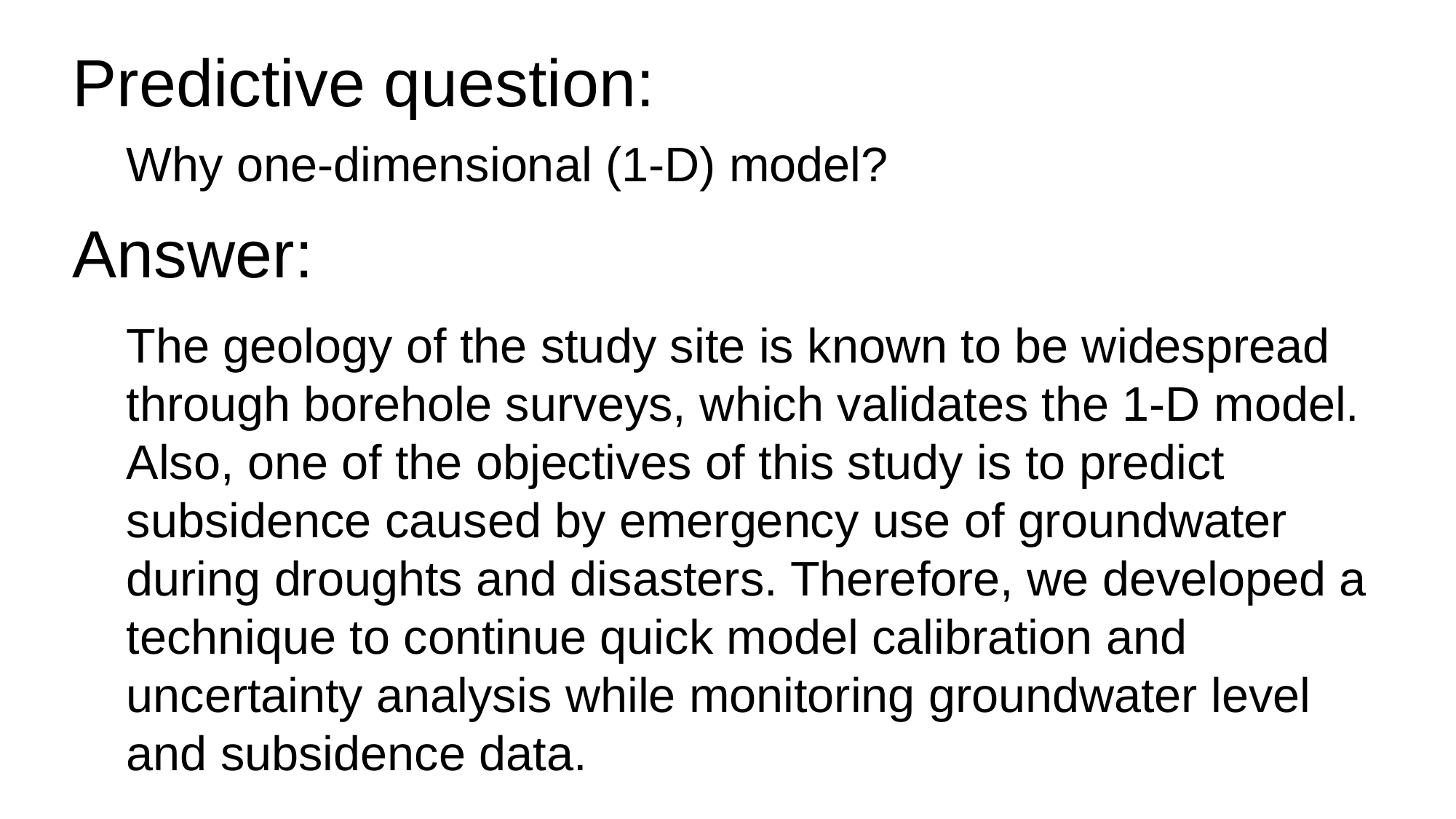

# Predictive question:
Why one-dimensional (1-D) model?
Answer:
The geology of the study site is known to be widespread through borehole surveys, which validates the 1-D model.
Also, one of the objectives of this study is to predict subsidence caused by emergency use of groundwater during droughts and disasters. Therefore, we developed a technique to continue quick model calibration and uncertainty analysis while monitoring groundwater level and subsidence data.